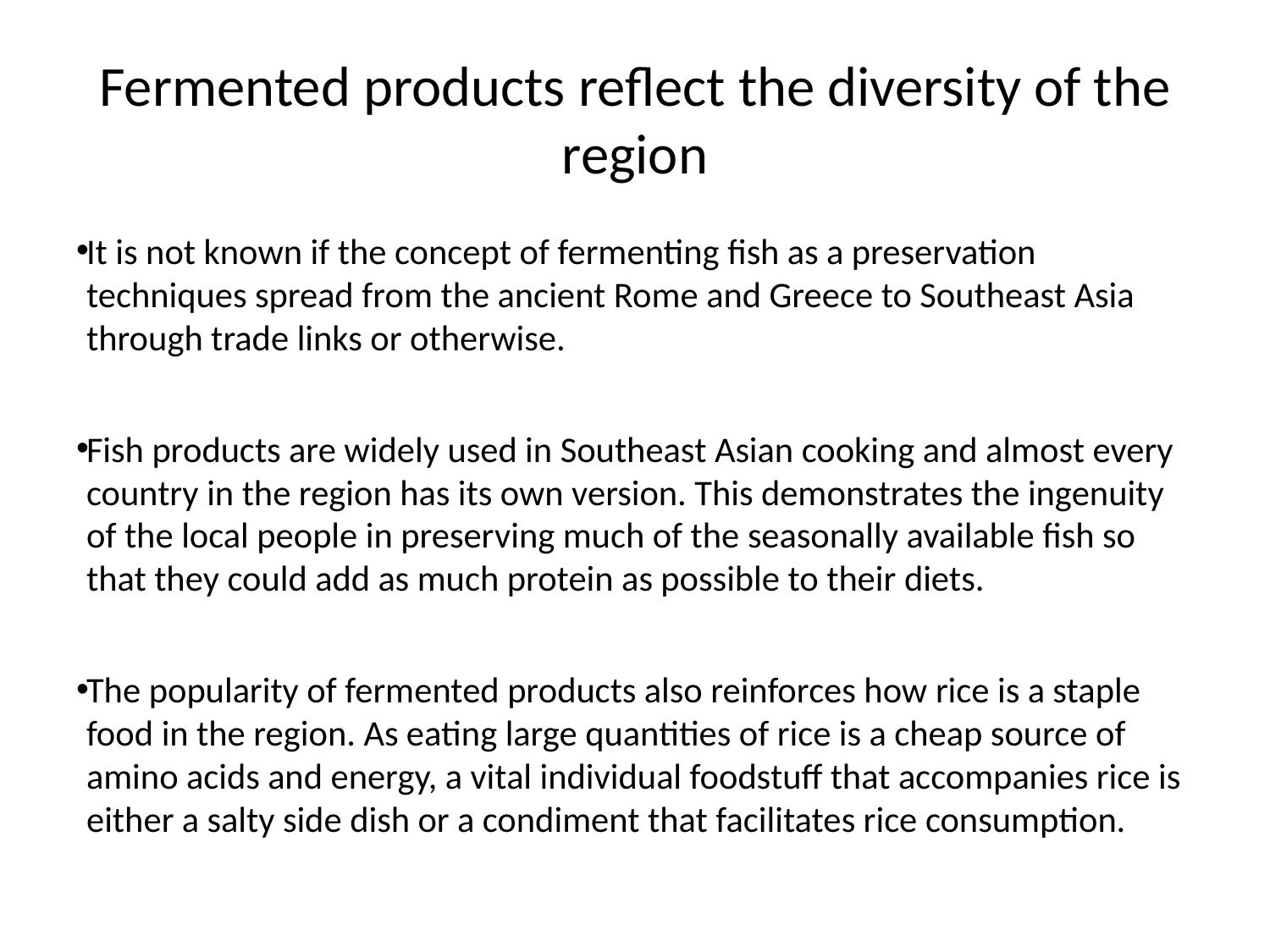

# Fermented products reflect the diversity of the region
It is not known if the concept of fermenting fish as a preservation techniques spread from the ancient Rome and Greece to Southeast Asia through trade links or otherwise.

Fish products are widely used in Southeast Asian cooking and almost every country in the region has its own version. This demonstrates the ingenuity of the local people in preserving much of the seasonally available fish so that they could add as much protein as possible to their diets.

The popularity of fermented products also reinforces how rice is a staple food in the region. As eating large quantities of rice is a cheap source of amino acids and energy, a vital individual foodstuff that accompanies rice is either a salty side dish or a condiment that facilitates rice consumption.